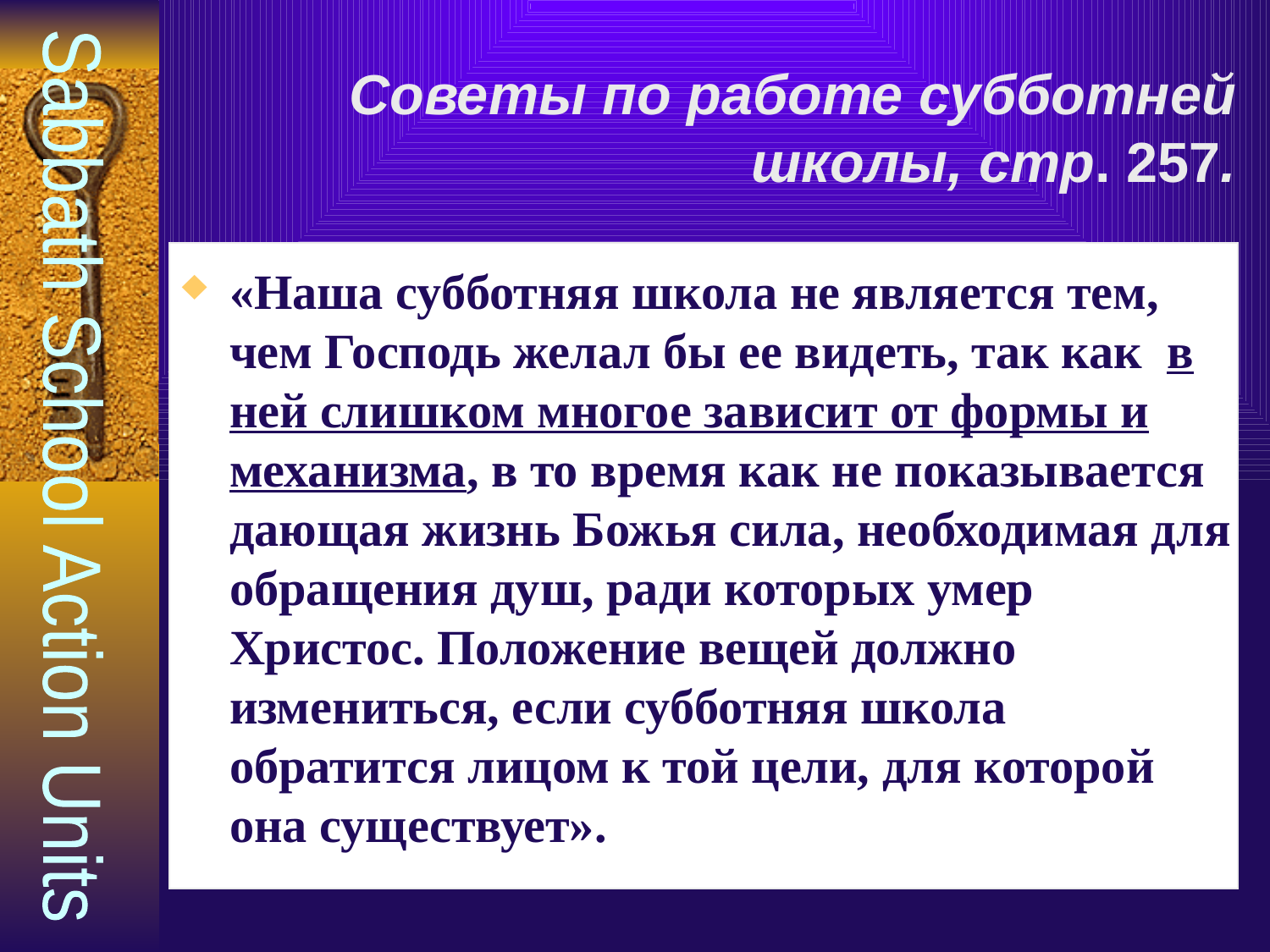

# Советы по работе субботней школы, стр. 257.

«Наша субботняя школа не является тем, чем Господь желал бы ее видеть, так как  в ней слишком многое зависит от формы и механизма, в то время как не показывается дающая жизнь Божья сила, необходимая для обращения душ, ради которых умер Христос. Положение вещей должно измениться, если субботняя школа обратится лицом к той цели, для которой она существует».